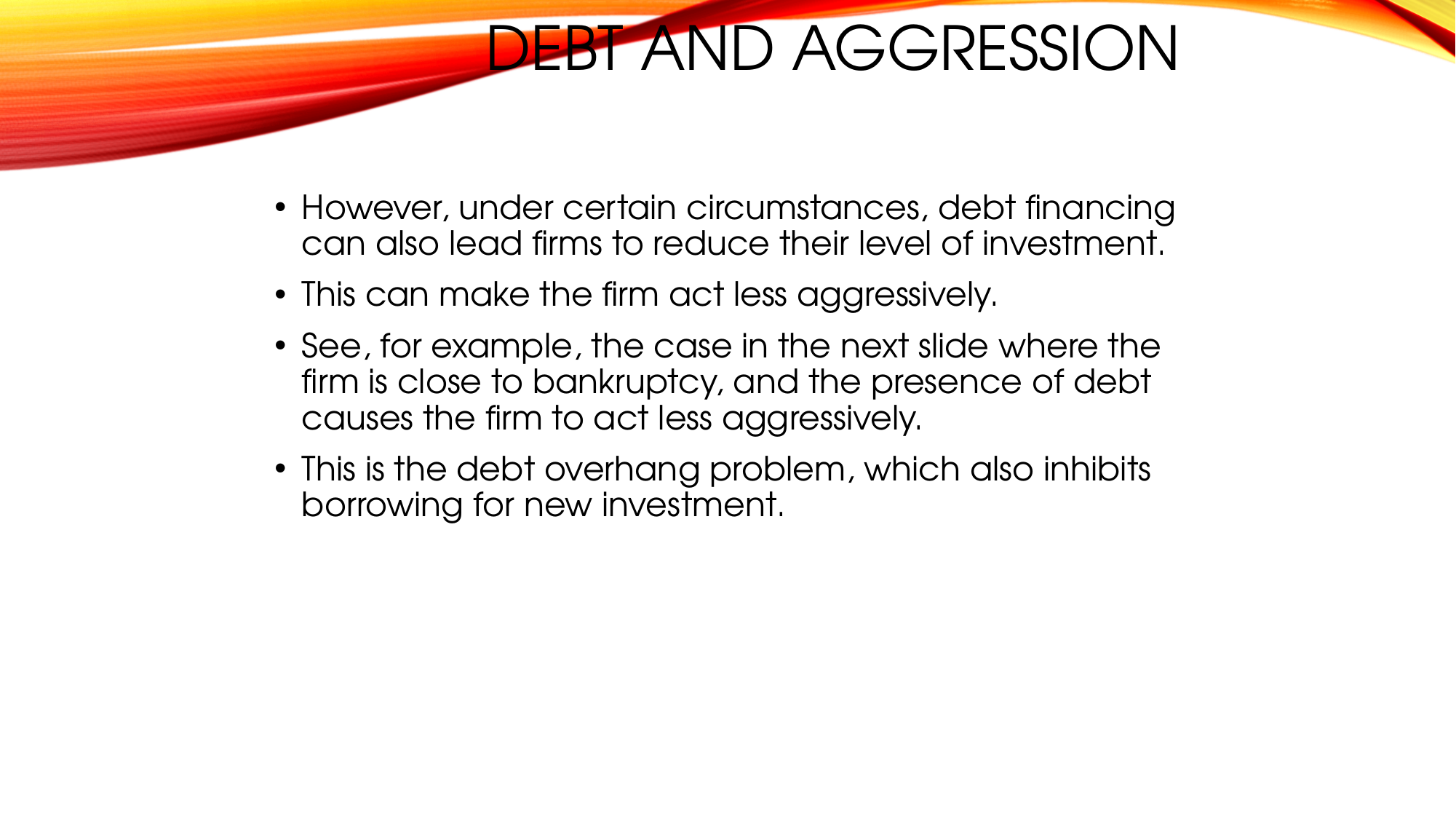

# Debt and Aggression
However, under certain circumstances, debt financing can also lead firms to reduce their level of investment.
This can make the firm act less aggressively.
See, for example, the case in the next slide where the firm is close to bankruptcy, and the presence of debt causes the firm to act less aggressively.
This is the debt overhang problem, which also inhibits borrowing for new investment.